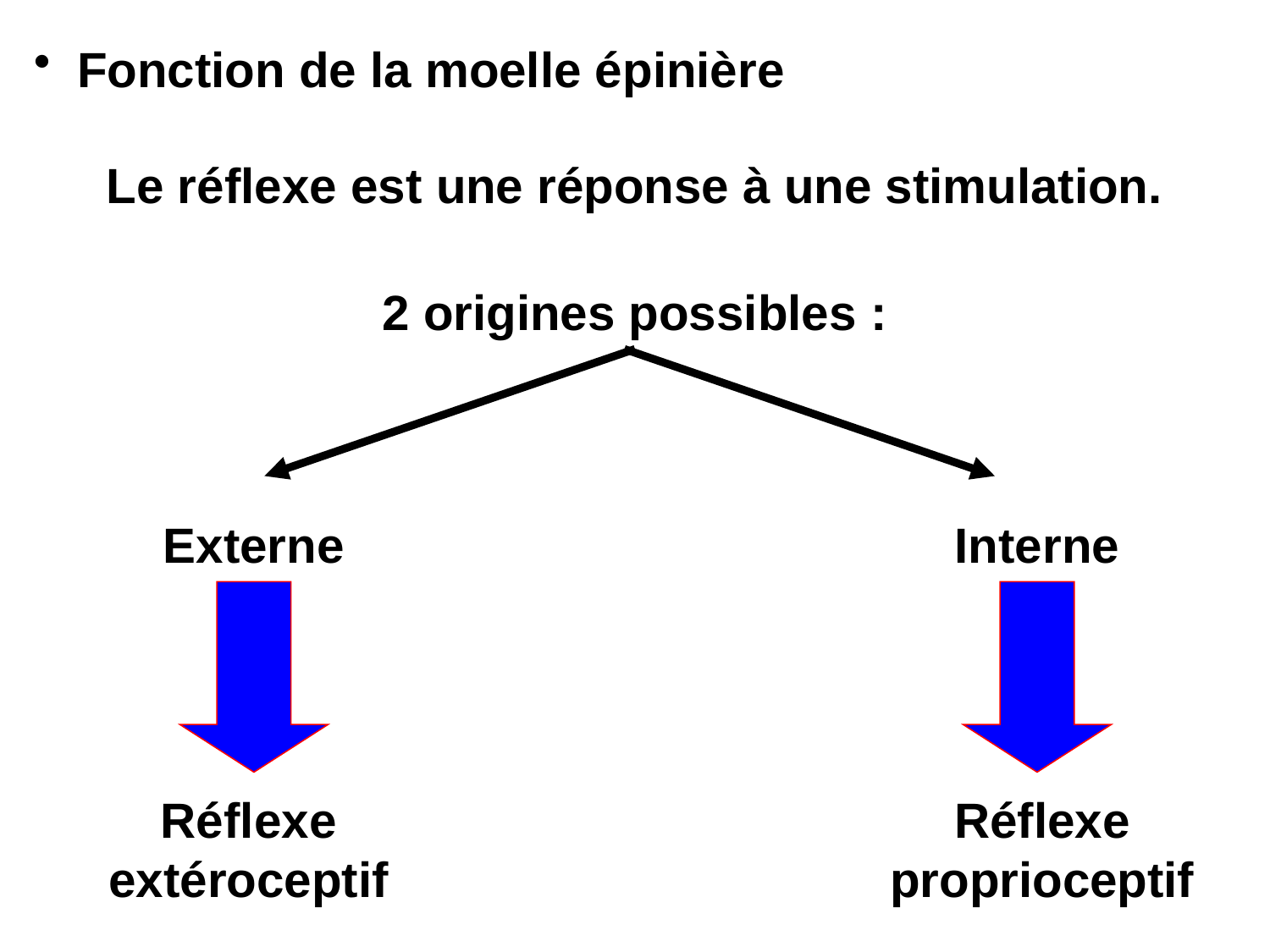

Fonction de la moelle épinière
Le réflexe est une réponse à une stimulation.
2 origines possibles :

Externe
Interne

Réflexe extéroceptif

Réflexe proprioceptif